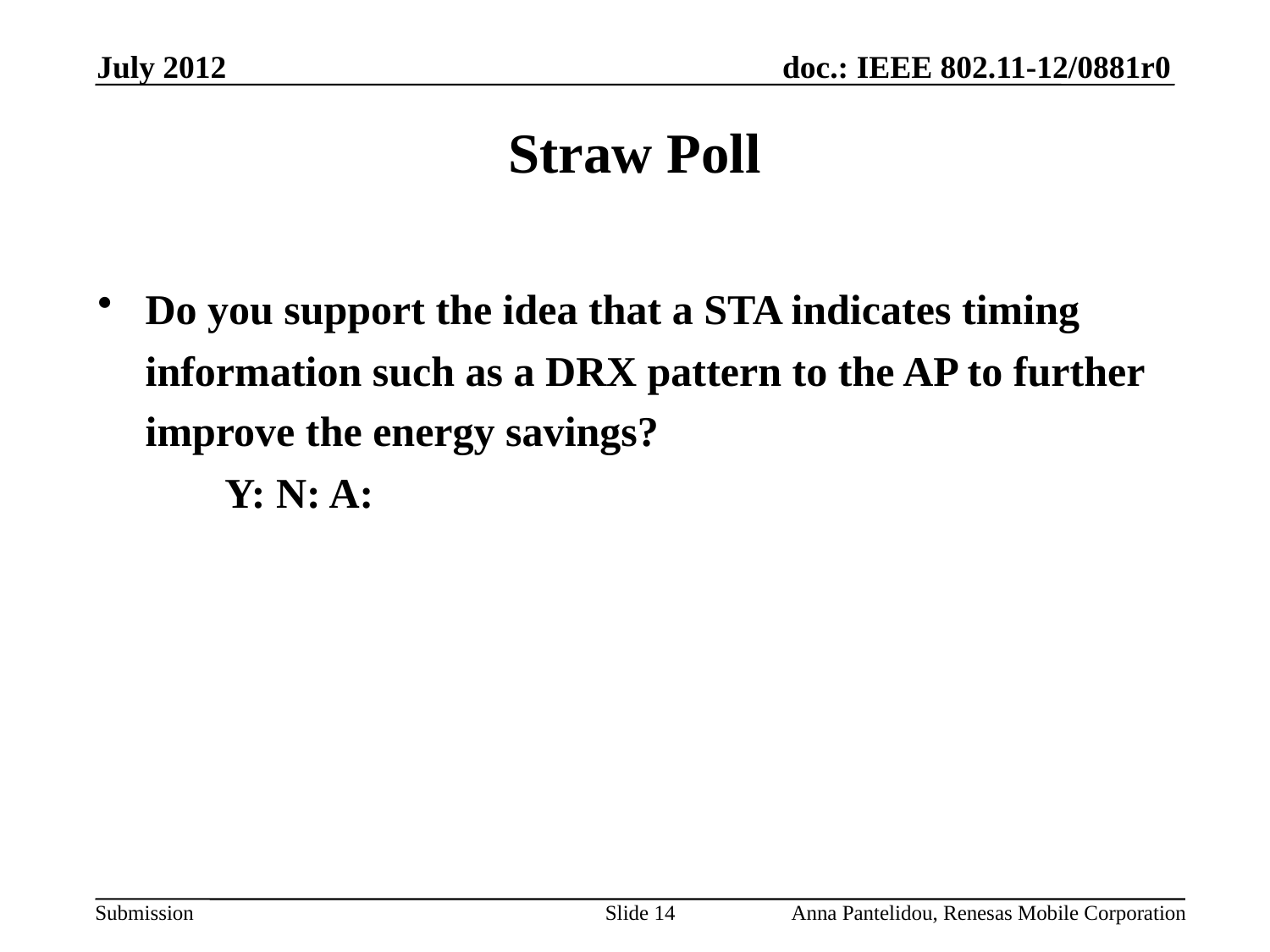

July 2012
# Straw Poll
Do you support the idea that a STA indicates timing information such as a DRX pattern to the AP to further improve the energy savings?
	Y: N: A:
Slide 14
Anna Pantelidou, Renesas Mobile Corporation